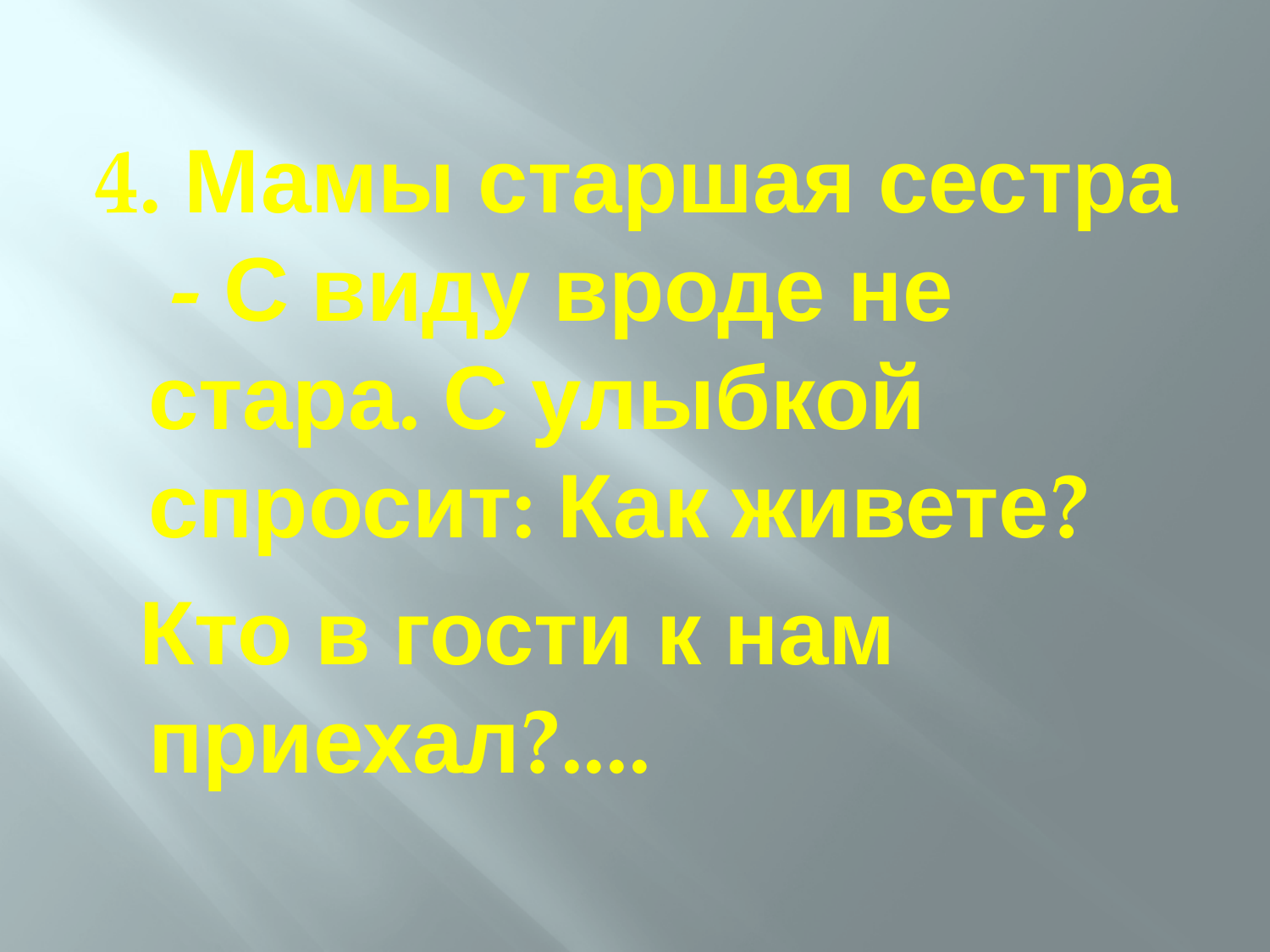

4. Мамы старшая сестра  - С виду вроде не стара. С улыбкой спросит: Как живете?
  Кто в гости к нам приехал?....